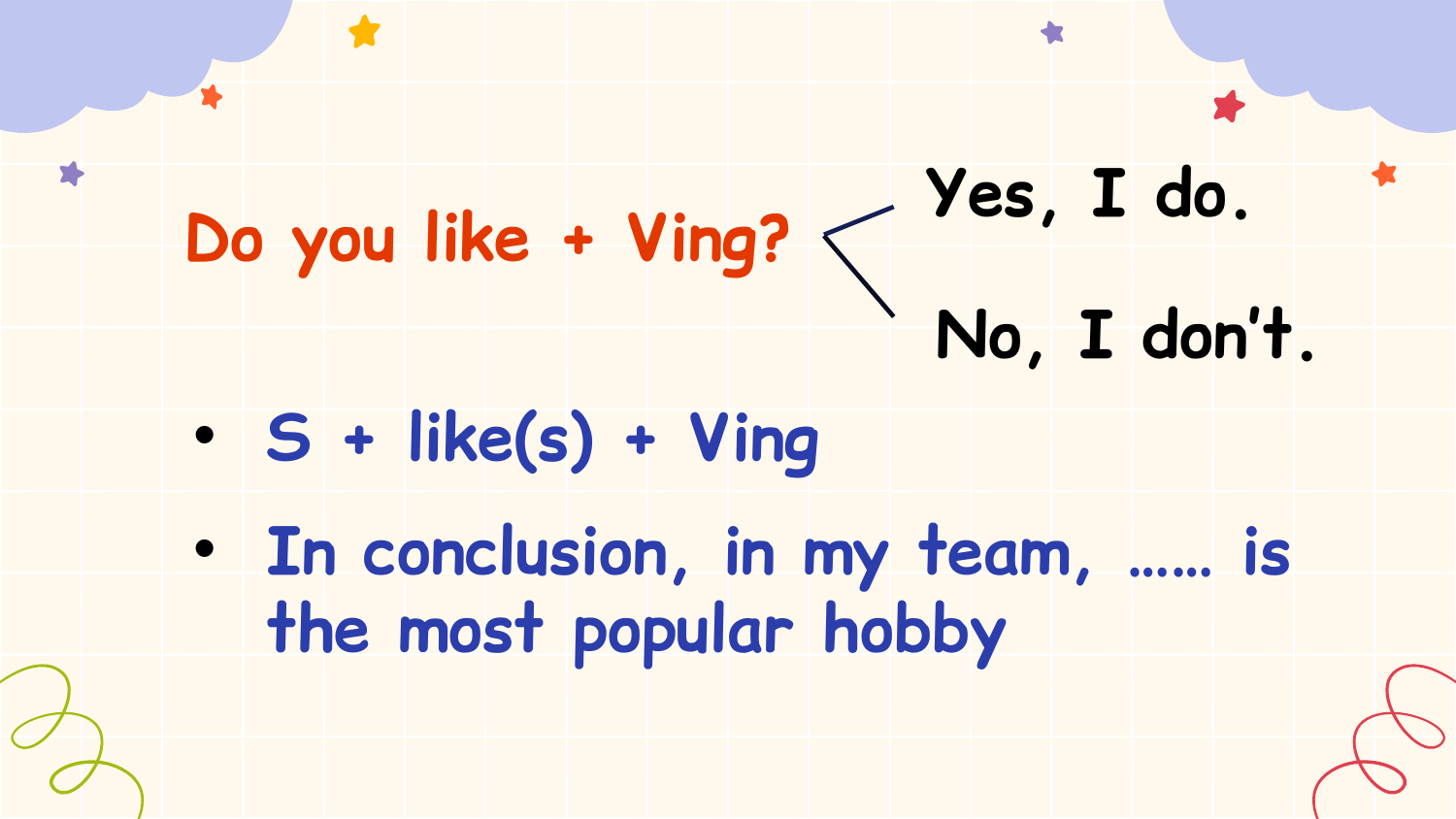

Yes, I do.
Do you like + Ving?
No, I don’t.
S + like(s) + Ving
In conclusion, in my team, …… is the most popular hobby